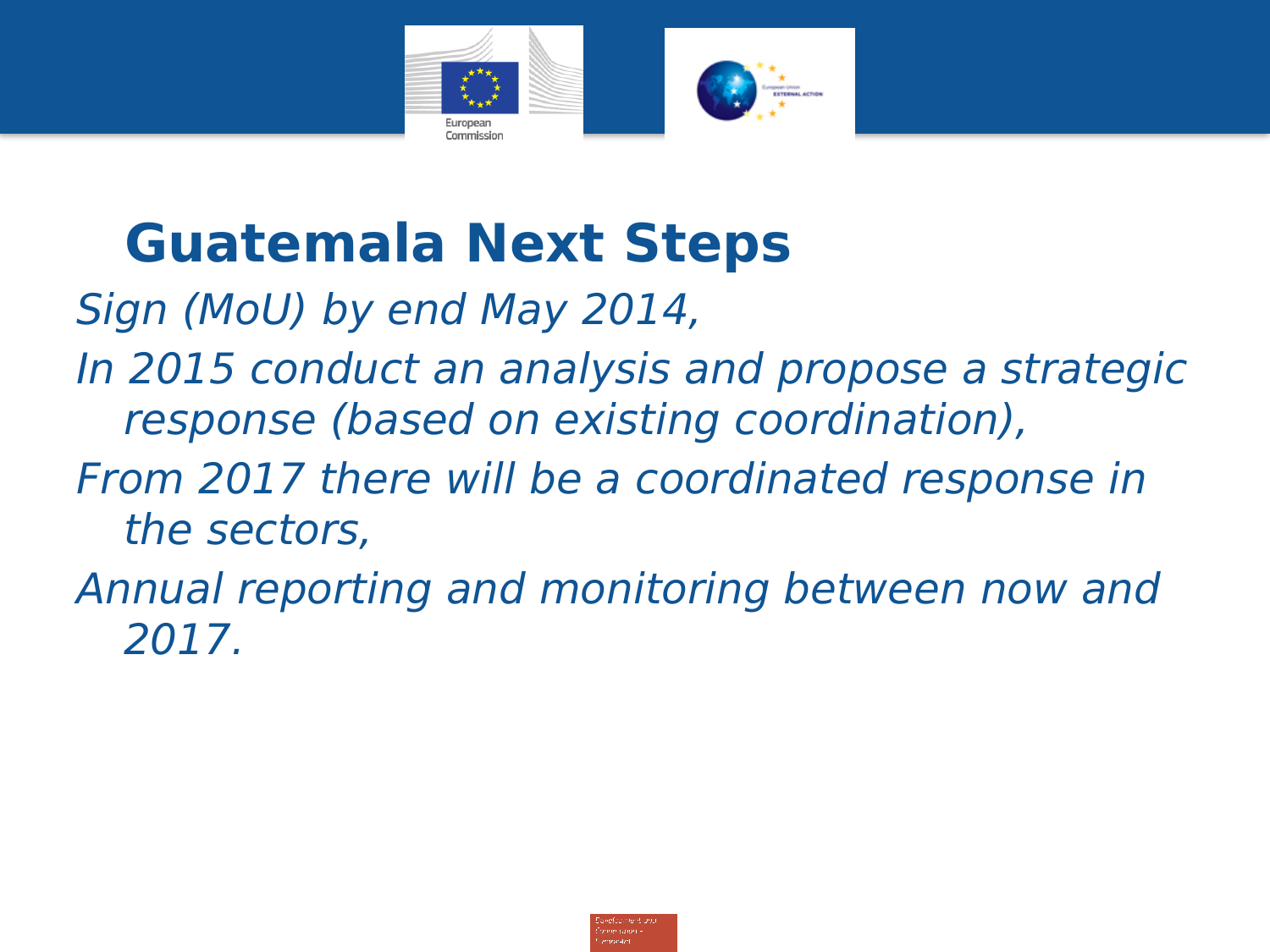

# Guatemala Next Steps
Sign (MoU) by end May 2014,
In 2015 conduct an analysis and propose a strategic response (based on existing coordination),
From 2017 there will be a coordinated response in the sectors,
Annual reporting and monitoring between now and 2017.